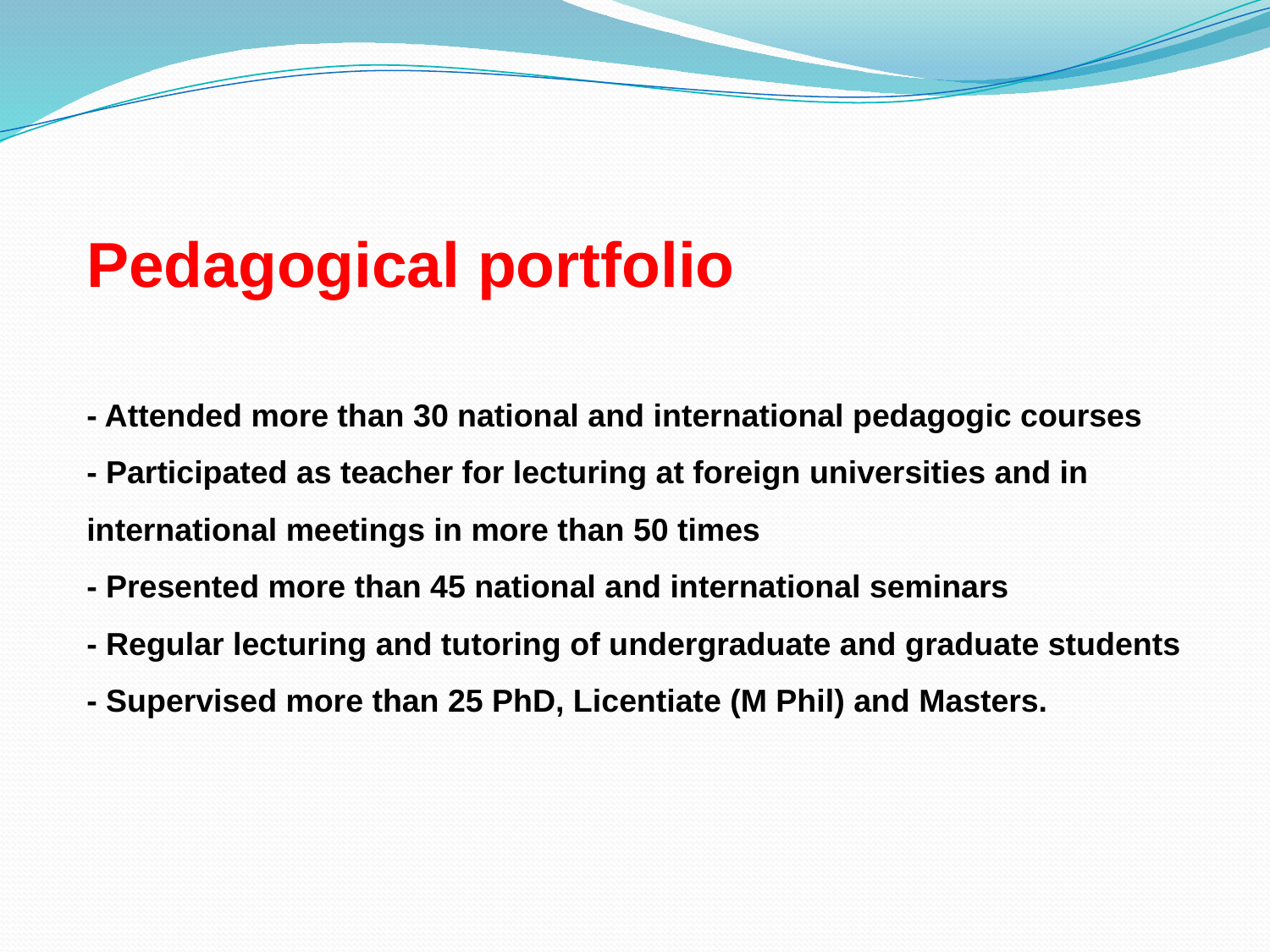

Pedagogical portfolio

- Attended more than 30 national and international pedagogic courses
- Participated as teacher for lecturing at foreign universities and in international meetings in more than 50 times
- Presented more than 45 national and international seminars
- Regular lecturing and tutoring of undergraduate and graduate students
- Supervised more than 25 PhD, Licentiate (M Phil) and Masters.